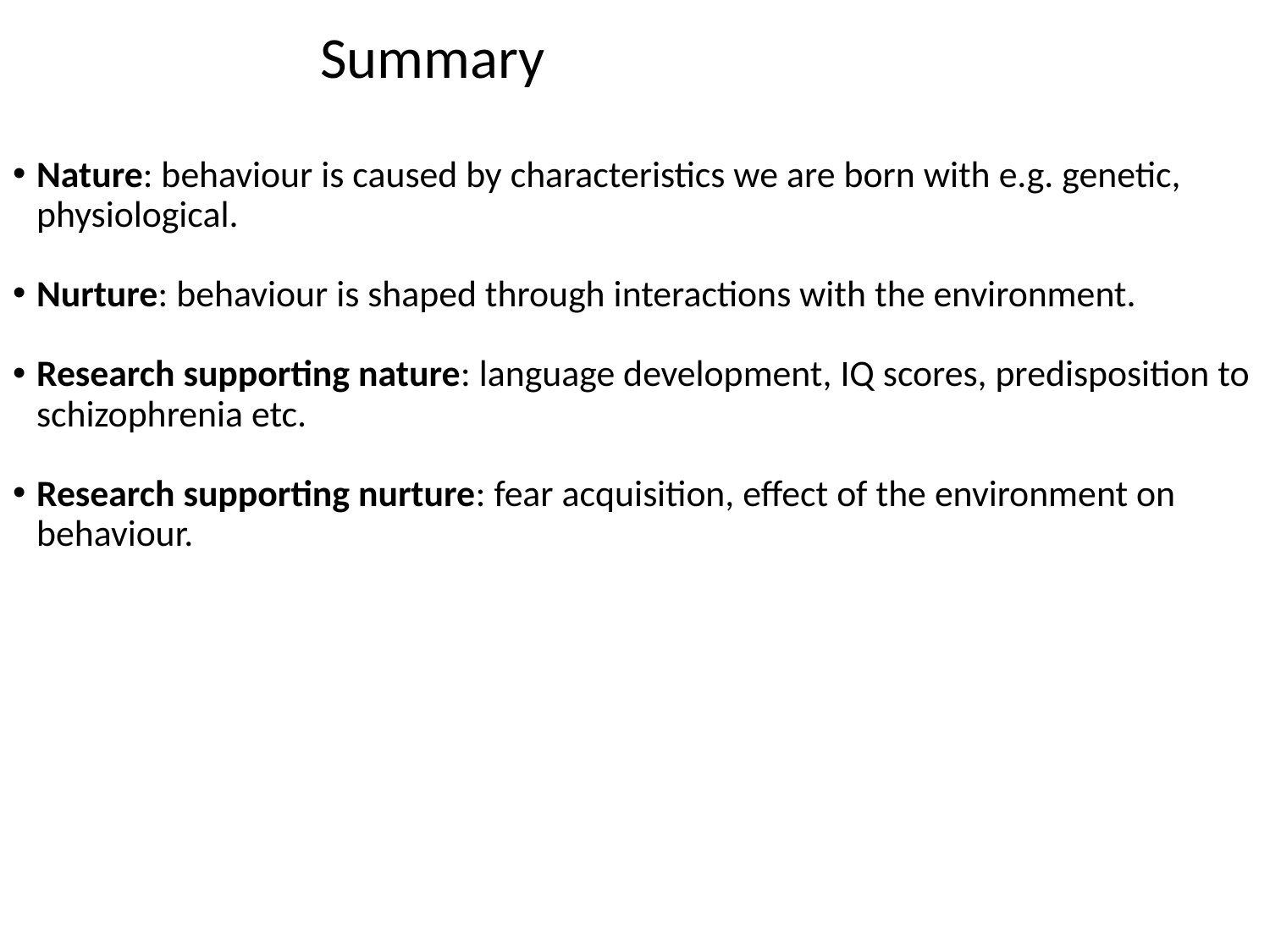

# Summary
Nature: behaviour is caused by characteristics we are born with e.g. genetic, physiological.

Nurture: behaviour is shaped through interactions with the environment.

Research supporting nature: language development, IQ scores, predisposition to schizophrenia etc.

Research supporting nurture: fear acquisition, effect of the environment on behaviour.